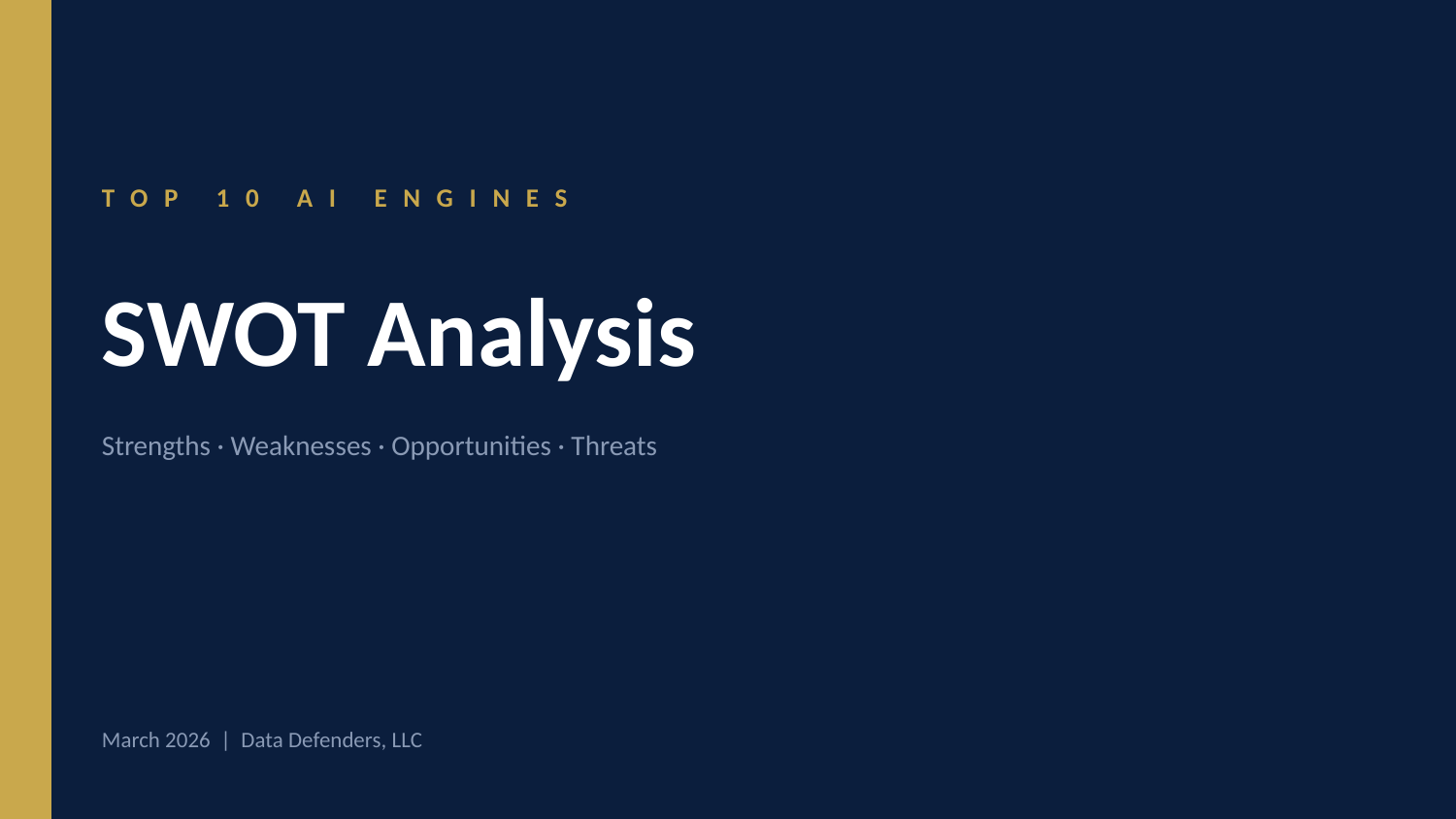

TOP 10 AI ENGINES
SWOT Analysis
Strengths · Weaknesses · Opportunities · Threats
March 2026  |  Data Defenders, LLC